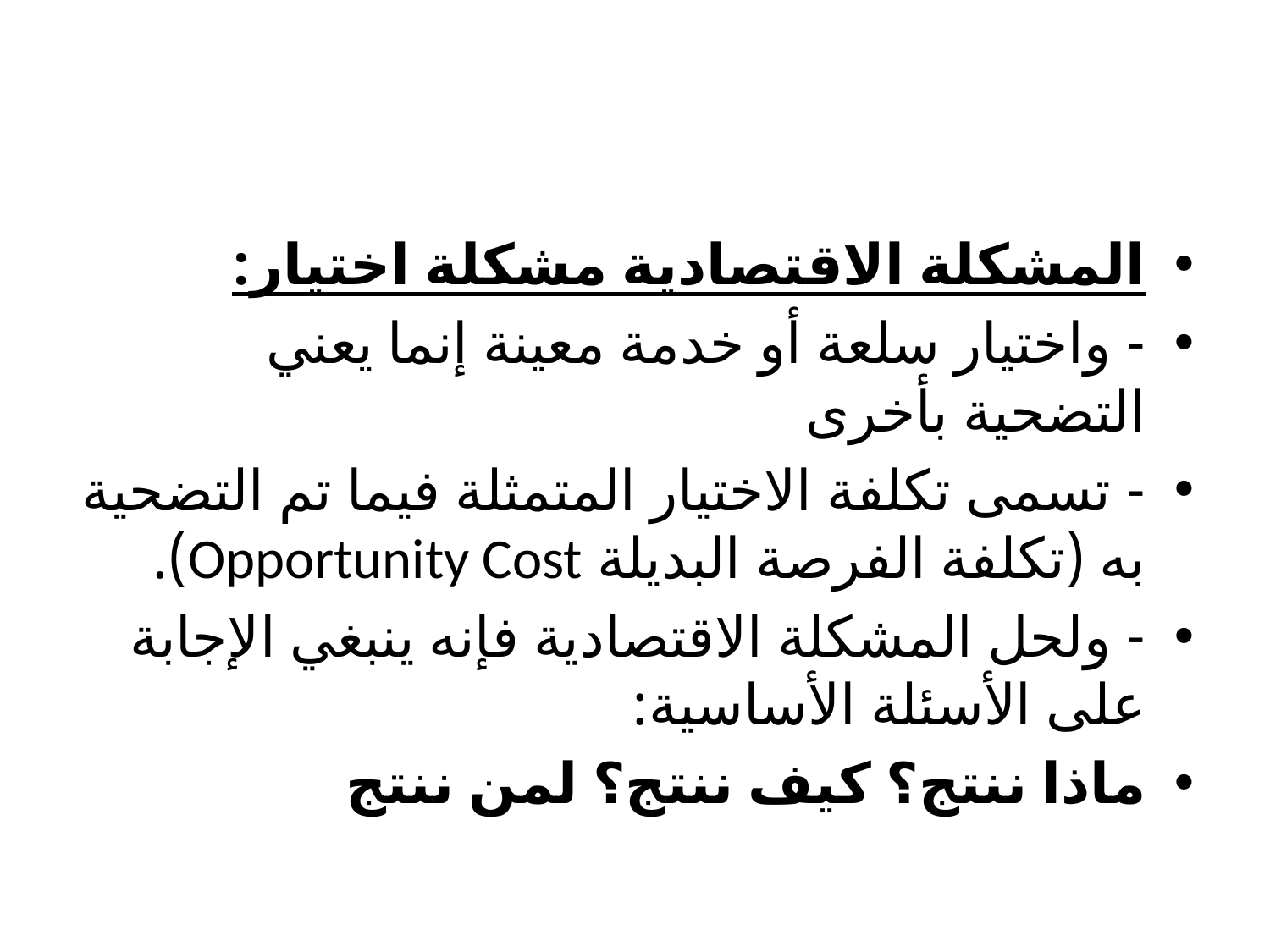

#
المشكلة الاقتصادية مشكلة اختيار:
- واختيار سلعة أو خدمة معينة إنما يعني التضحية بأخرى
- تسمى تكلفة الاختيار المتمثلة فيما تم التضحية به (تكلفة الفرصة البديلة Opportunity Cost).
- ولحل المشكلة الاقتصادية فإنه ينبغي الإجابة على الأسئلة الأساسية:
ماذا ننتج؟ كيف ننتج؟ لمن ننتج